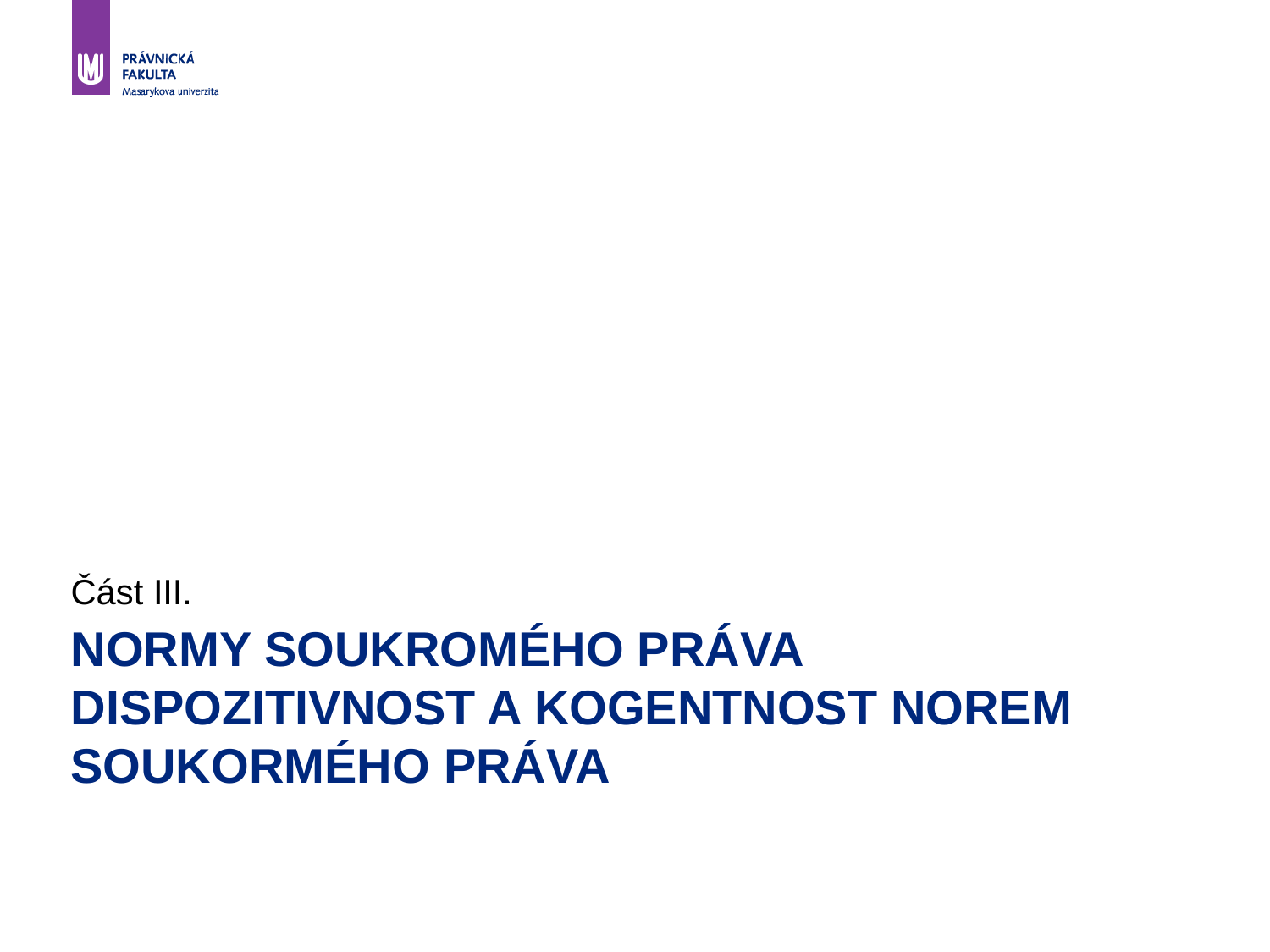

Část III.
# NORMY SOUKROMÉHO PRÁVA Dispozitivnost a kogentnost norem SOUKORMÉHO PRÁVA